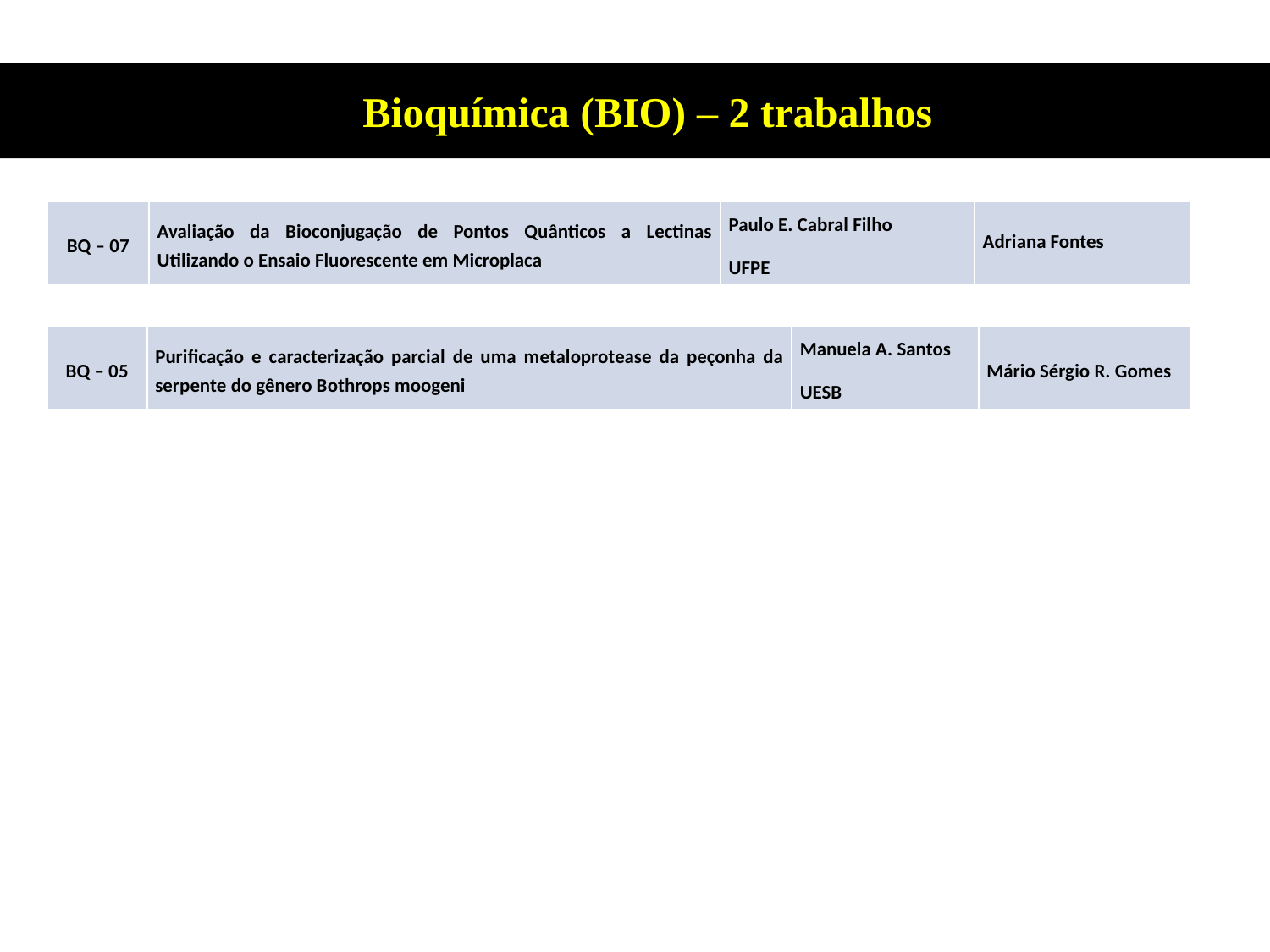

Bioquímica (BIO) – 2 trabalhos
| BQ – 07 | Avaliação da Bioconjugação de Pontos Quânticos a Lectinas Utilizando o Ensaio Fluorescente em Microplaca | Paulo E. Cabral Filho UFPE | Adriana Fontes |
| --- | --- | --- | --- |
| BQ – 05 | Purificação e caracterização parcial de uma metaloprotease da peçonha da serpente do gênero Bothrops moogeni | Manuela A. Santos UESB | Mário Sérgio R. Gomes |
| --- | --- | --- | --- |